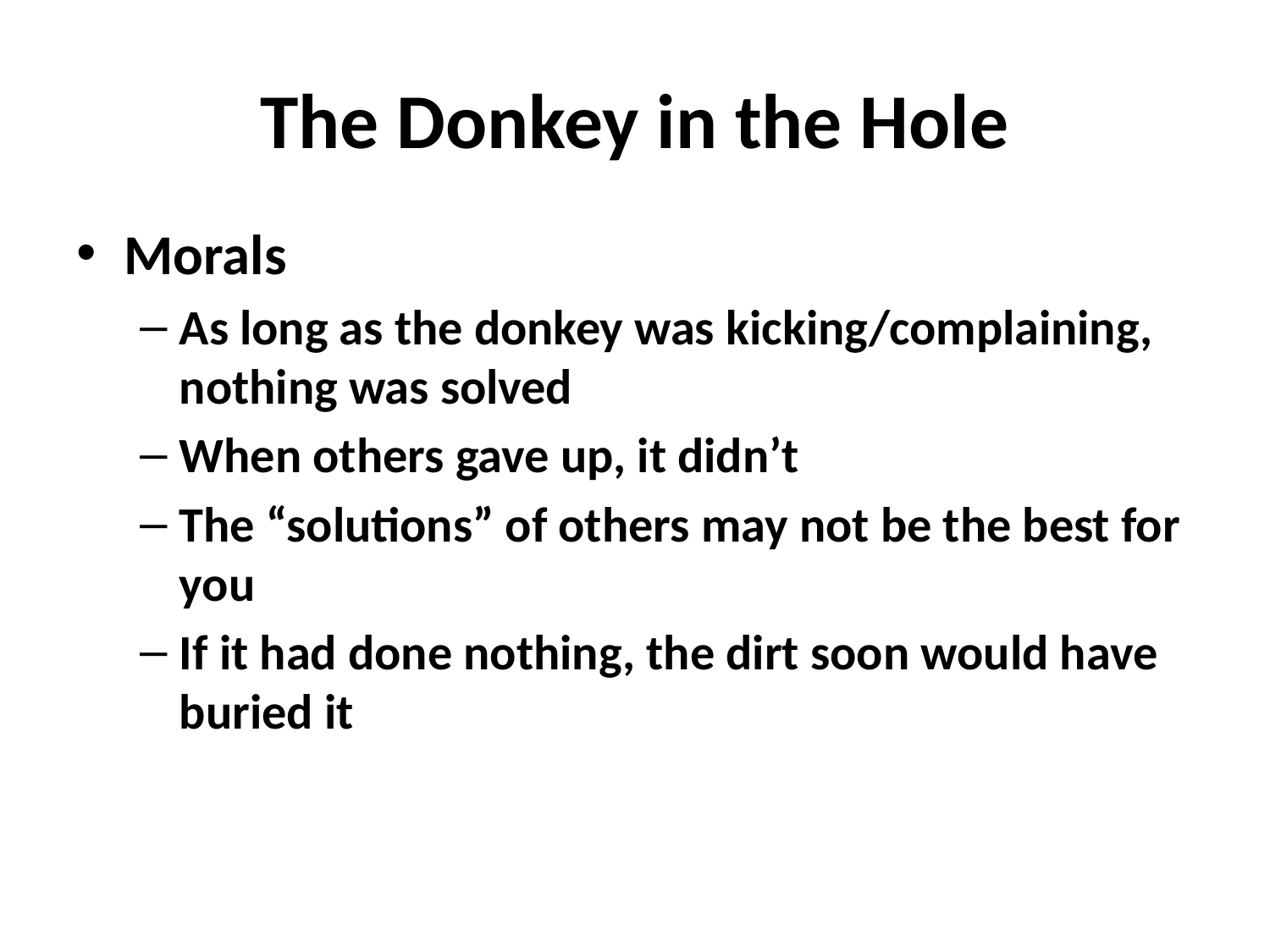

# The Donkey in the Hole
Morals
As long as the donkey was kicking/complaining, nothing was solved
When others gave up, it didn’t
The “solutions” of others may not be the best for you
If it had done nothing, the dirt soon would have buried it